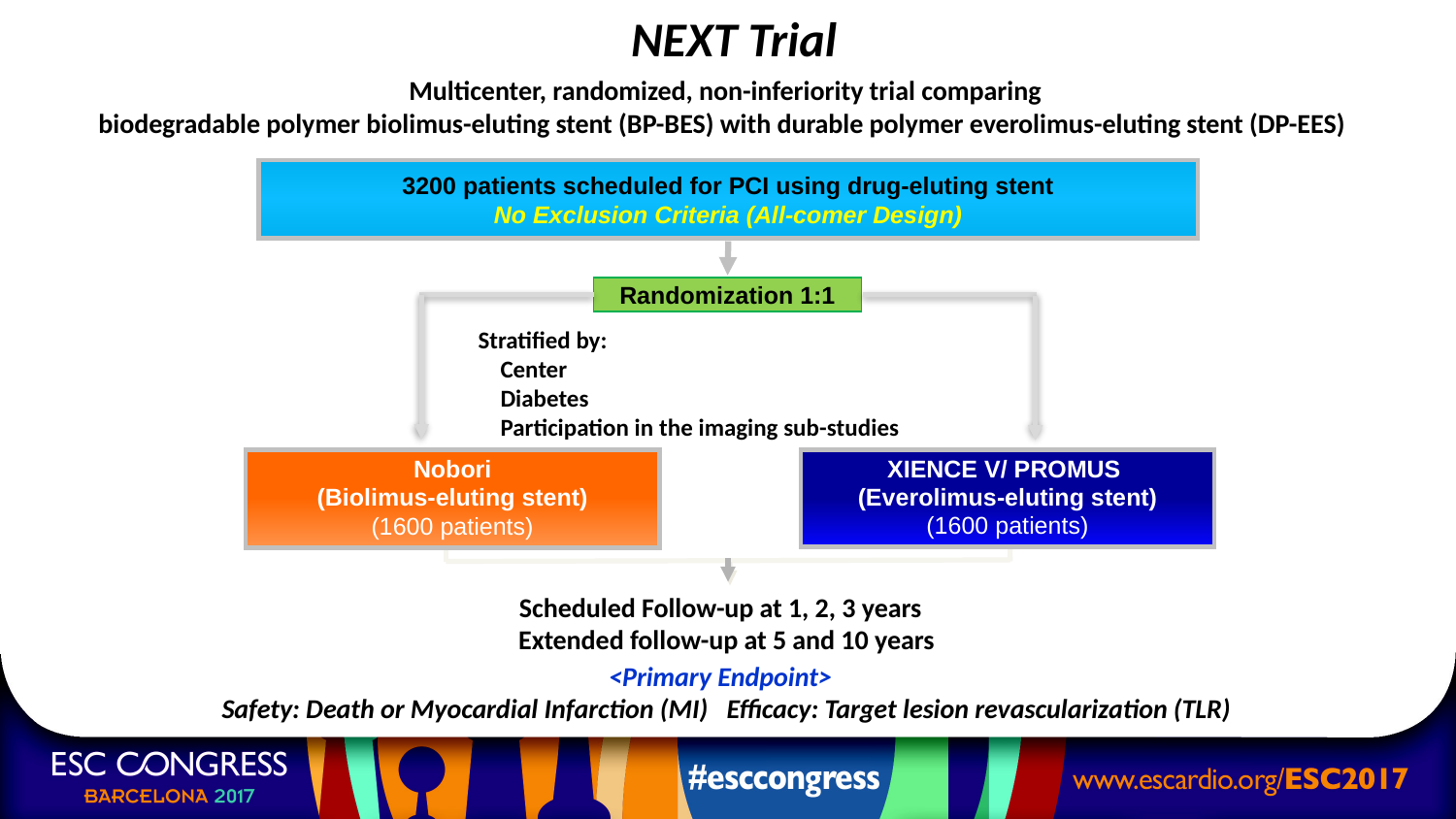

NEXT Trial
Multicenter, randomized, non-inferiority trial comparing
biodegradable polymer biolimus-eluting stent (BP-BES) with durable polymer everolimus-eluting stent (DP-EES)
3200 patients scheduled for PCI using drug-eluting stent
No Exclusion Criteria (All-comer Design)
Randomization 1:1
Stratified by:
    Center
    Diabetes
    Participation in the imaging sub-studies

Nobori
(Biolimus-eluting stent)
(1600 patients)
XIENCE V/ PROMUS
(Everolimus-eluting stent)
(1600 patients)

Scheduled Follow-up at 1, 2, 3 years
Extended follow-up at 5 and 10 years
<Primary Endpoint>
Safety: Death or Myocardial Infarction (MI)   Efficacy: Target lesion revascularization (TLR)